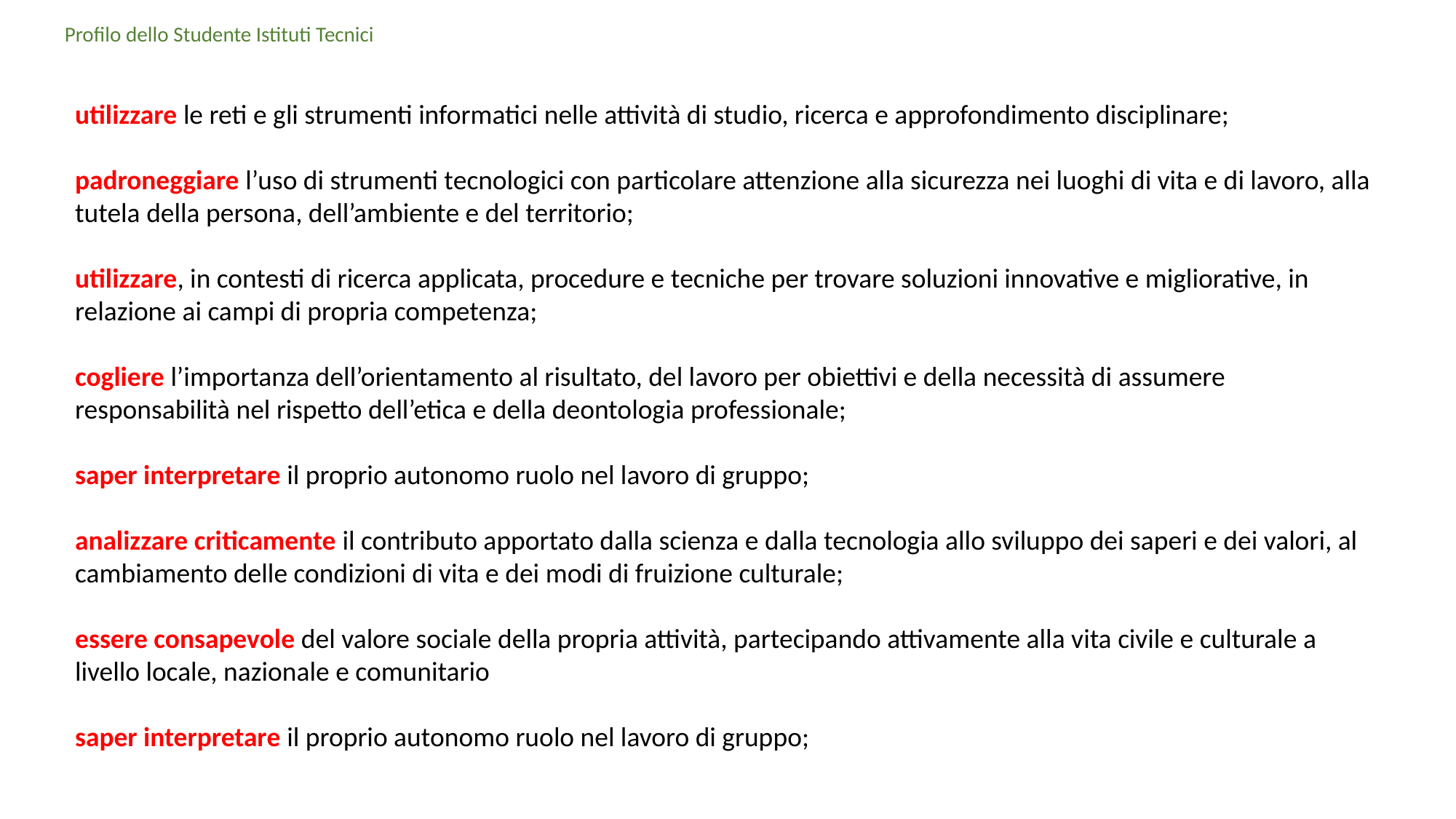

Profilo dello Studente Istituti Tecnici

utilizzare le reti e gli strumenti informatici nelle attività di studio, ricerca e approfondimento disciplinare;

padroneggiare l’uso di strumenti tecnologici con particolare attenzione alla sicurezza nei luoghi di vita e di lavoro, alla tutela della persona, dell’ambiente e del territorio;

utilizzare, in contesti di ricerca applicata, procedure e tecniche per trovare soluzioni innovative e migliorative, in relazione ai campi di propria competenza;

cogliere l’importanza dell’orientamento al risultato, del lavoro per obiettivi e della necessità di assumere responsabilità nel rispetto dell’etica e della deontologia professionale;

saper interpretare il proprio autonomo ruolo nel lavoro di gruppo;

analizzare criticamente il contributo apportato dalla scienza e dalla tecnologia allo sviluppo dei saperi e dei valori, al cambiamento delle condizioni di vita e dei modi di fruizione culturale;

essere consapevole del valore sociale della propria attività, partecipando attivamente alla vita civile e culturale a livello locale, nazionale e comunitario

saper interpretare il proprio autonomo ruolo nel lavoro di gruppo;